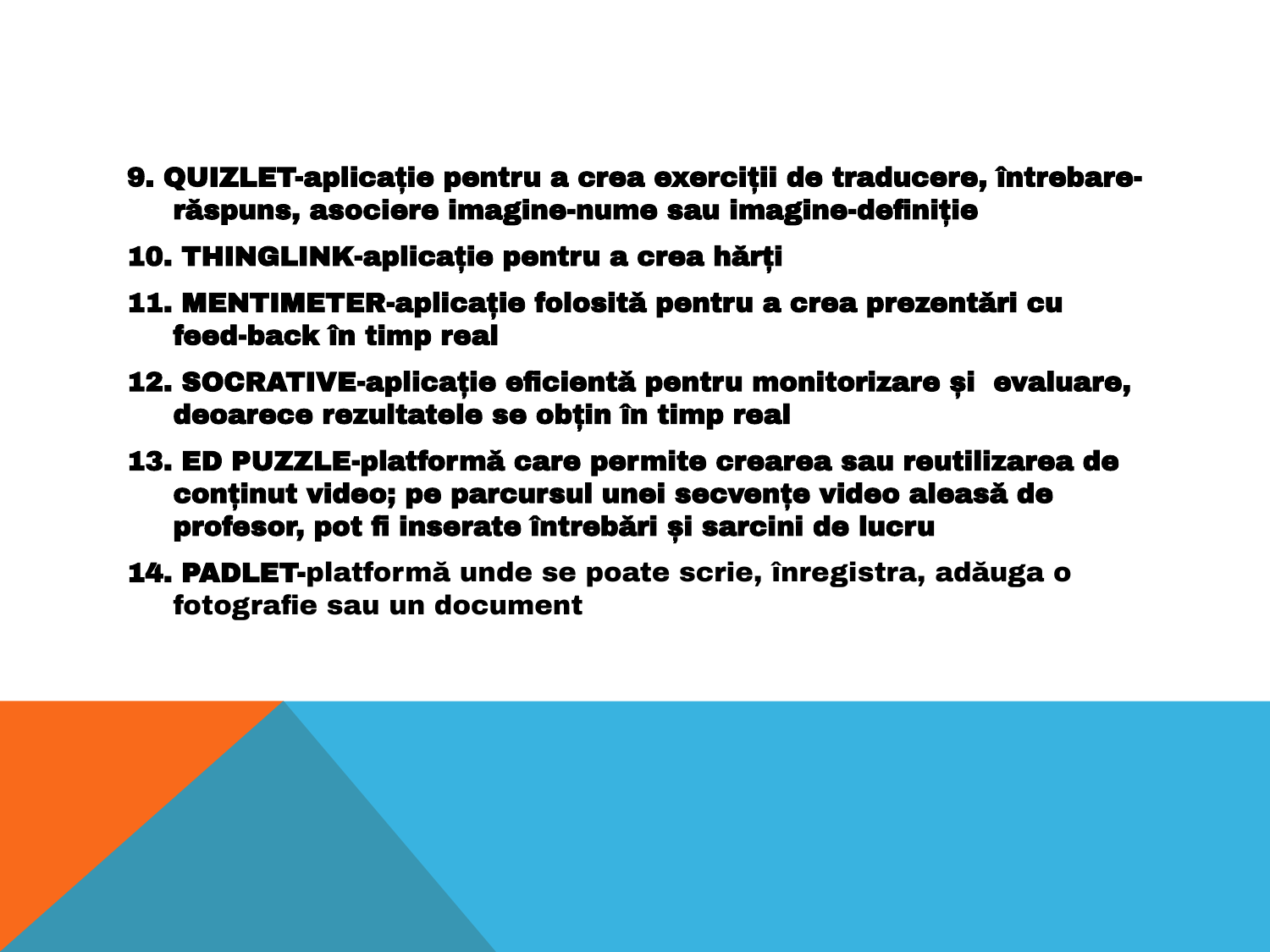

9. QUIZLET-aplicație pentru a crea exerciții de traducere, întrebare-răspuns, asociere imagine-nume sau imagine-definiție
10. THINGLINK-aplicație pentru a crea hărți
11. MENTIMETER-aplicație folosită pentru a crea prezentări cu feed-back în timp real
12. SOCRATIVE-aplicație eficientă pentru monitorizare și  evaluare, deoarece rezultatele se obțin în timp real
13. ED PUZZLE-platformă care permite crearea sau reutilizarea de conținut video; pe parcursul unei secvențe video aleasă de profesor, pot fi inserate întrebări și sarcini de lucru
14. PADLET-​​​platformă unde se poate scrie, înregistra, adăuga o fotografie sau un document